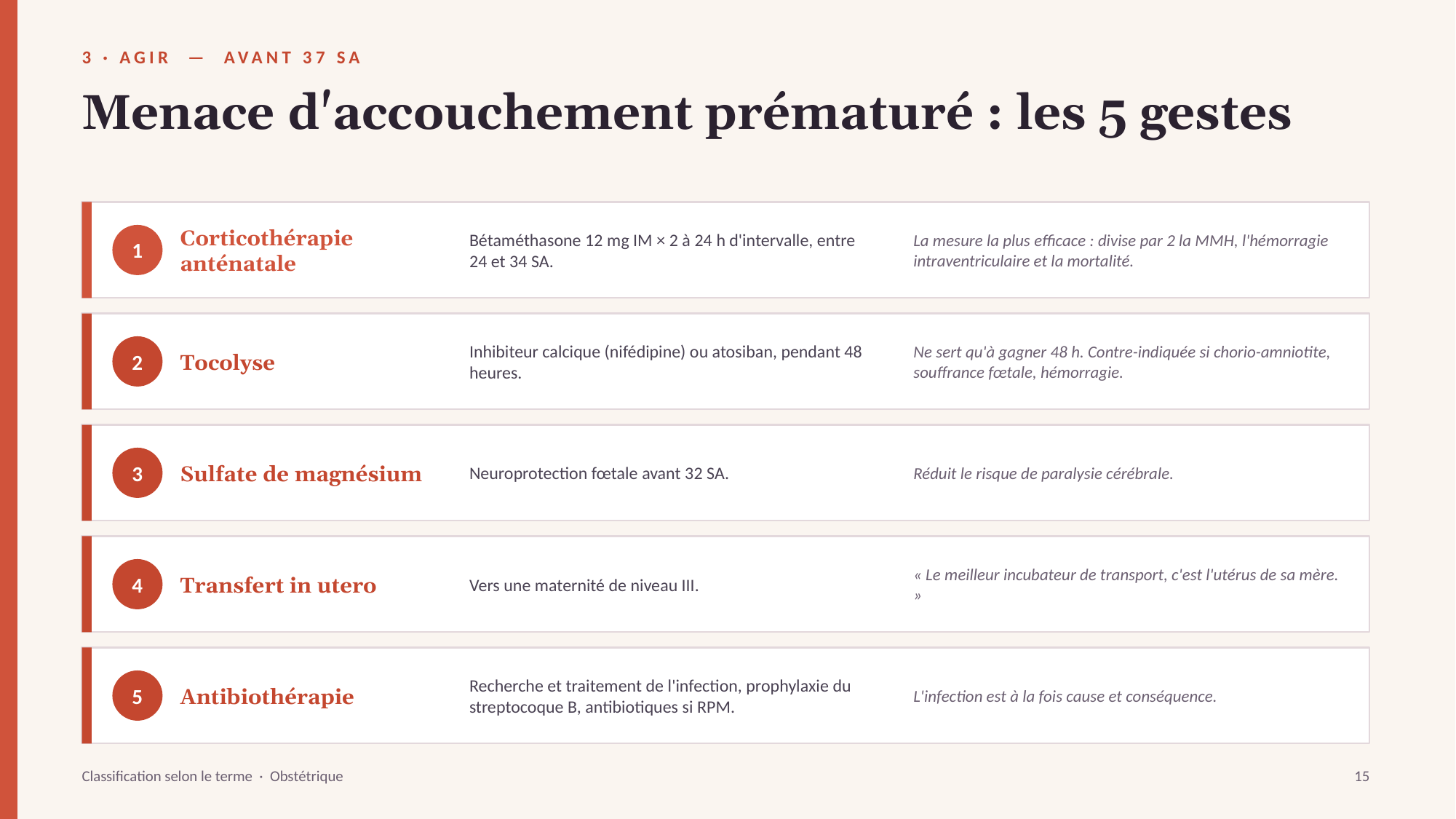

3 · AGIR  —  AVANT 37 SA
Menace d'accouchement prématuré : les 5 gestes

Corticothérapie anténatale
Bétaméthasone 12 mg IM × 2 à 24 h d'intervalle, entre 24 et 34 SA.
La mesure la plus efficace : divise par 2 la MMH, l'hémorragie intraventriculaire et la mortalité.

1

Tocolyse
Inhibiteur calcique (nifédipine) ou atosiban, pendant 48 heures.
Ne sert qu'à gagner 48 h. Contre-indiquée si chorio-amniotite, souffrance fœtale, hémorragie.

2

Sulfate de magnésium
Neuroprotection fœtale avant 32 SA.
Réduit le risque de paralysie cérébrale.

3

Transfert in utero
Vers une maternité de niveau III.
« Le meilleur incubateur de transport, c'est l'utérus de sa mère. »

4

Antibiothérapie
Recherche et traitement de l'infection, prophylaxie du streptocoque B, antibiotiques si RPM.
L'infection est à la fois cause et conséquence.

5
Classification selon le terme  ·  Obstétrique
15